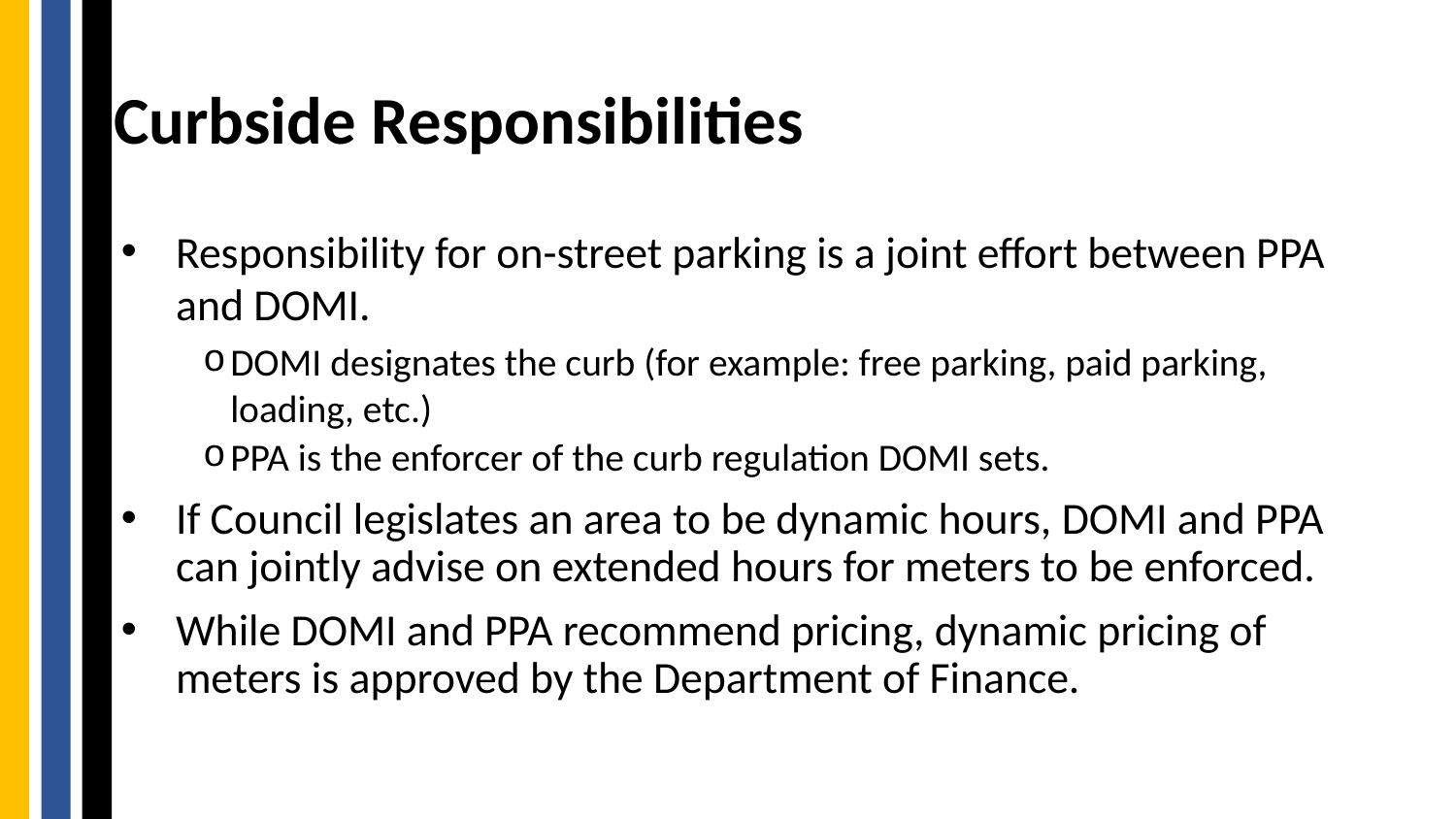

# Curbside Responsibilities
Responsibility for on-street parking is a joint effort between PPA and DOMI.
DOMI designates the curb (for example: free parking, paid parking, loading, etc.)
PPA is the enforcer of the curb regulation DOMI sets.
If Council legislates an area to be dynamic hours, DOMI and PPA can jointly advise on extended hours for meters to be enforced.
While DOMI and PPA recommend pricing, dynamic pricing of meters is approved by the Department of Finance.